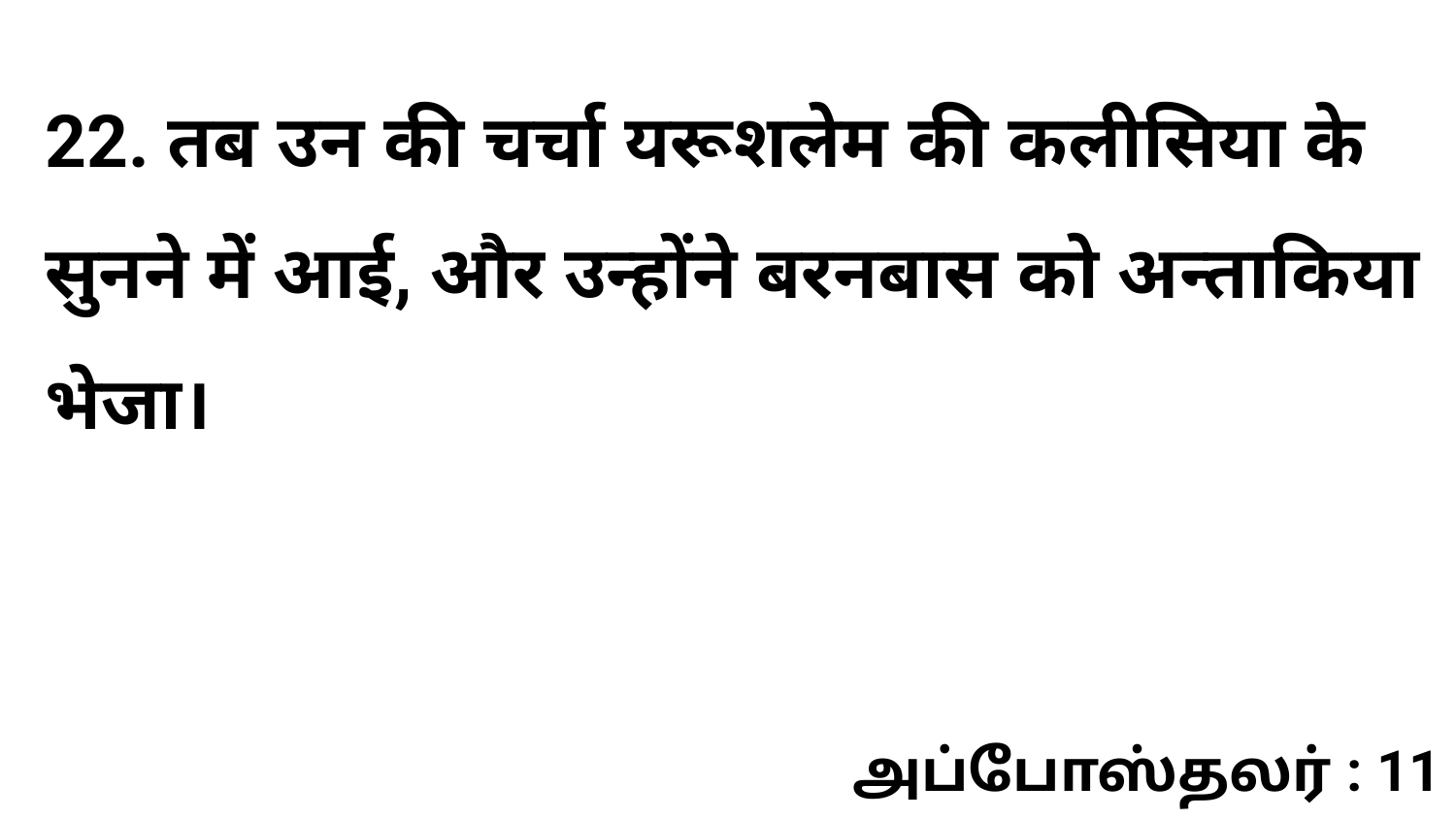

22. तब उन की चर्चा यरूशलेम की कलीसिया के सुनने में आई, और उन्होंने बरनबास को अन्ताकिया भेजा।
அப்போஸ்தலர் : 11